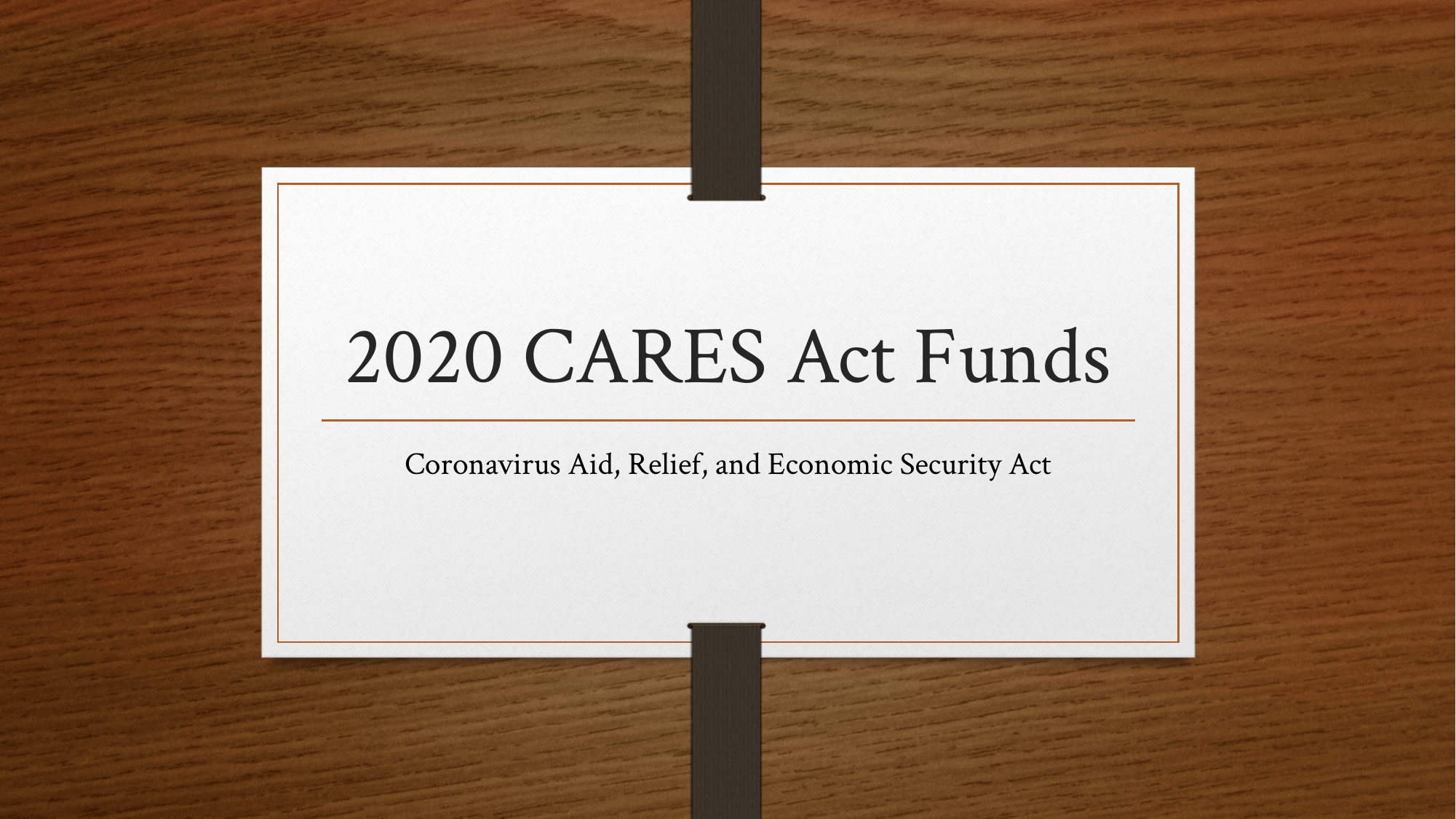

# 2020 CARES Act Funds
Coronavirus Aid, Relief, and Economic Security Act